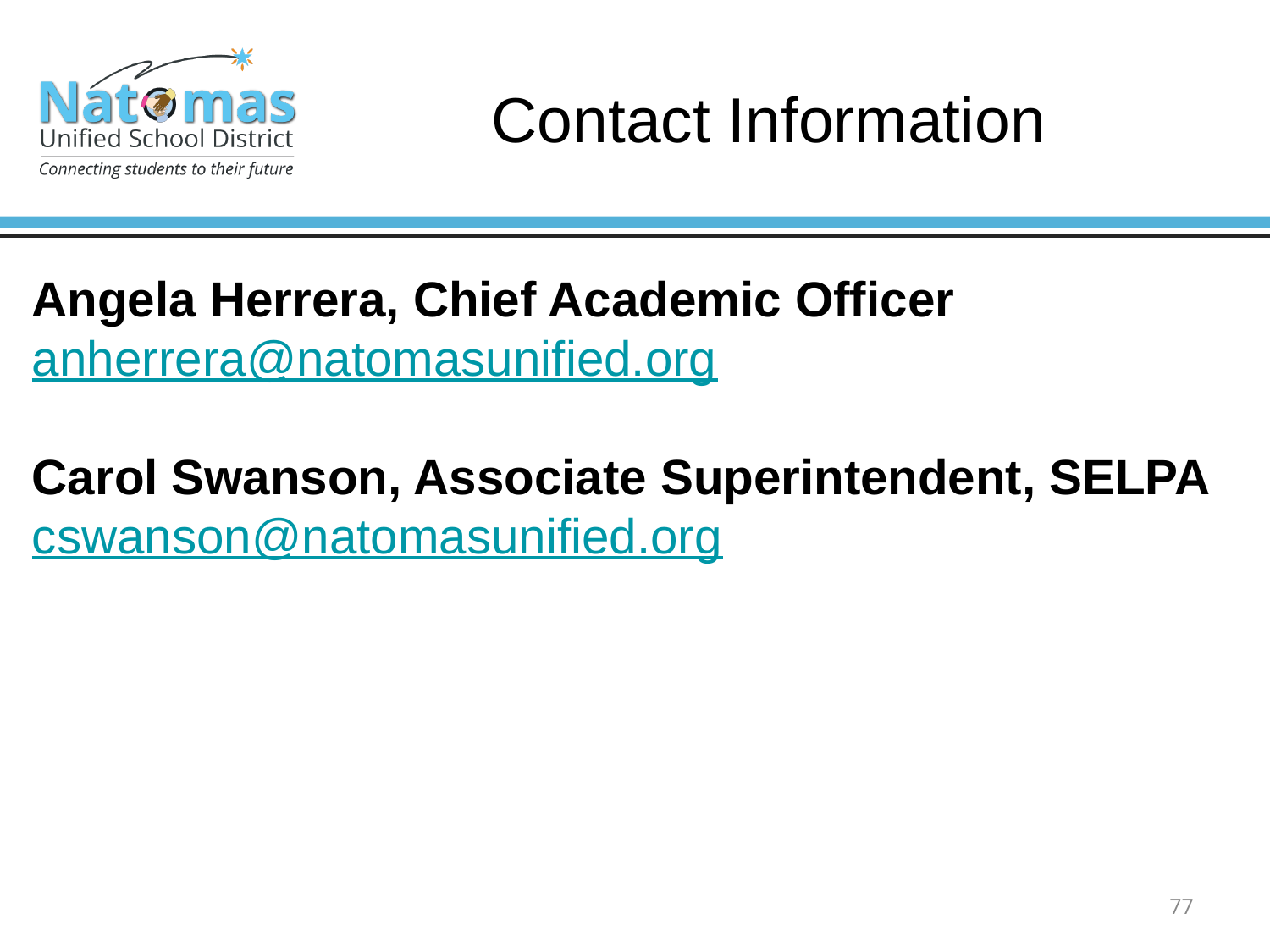

# Contact Information
Angela Herrera, Chief Academic Officer
anherrera@natomasunified.org

Carol Swanson, Associate Superintendent, SELPA
cswanson@natomasunified.org
77